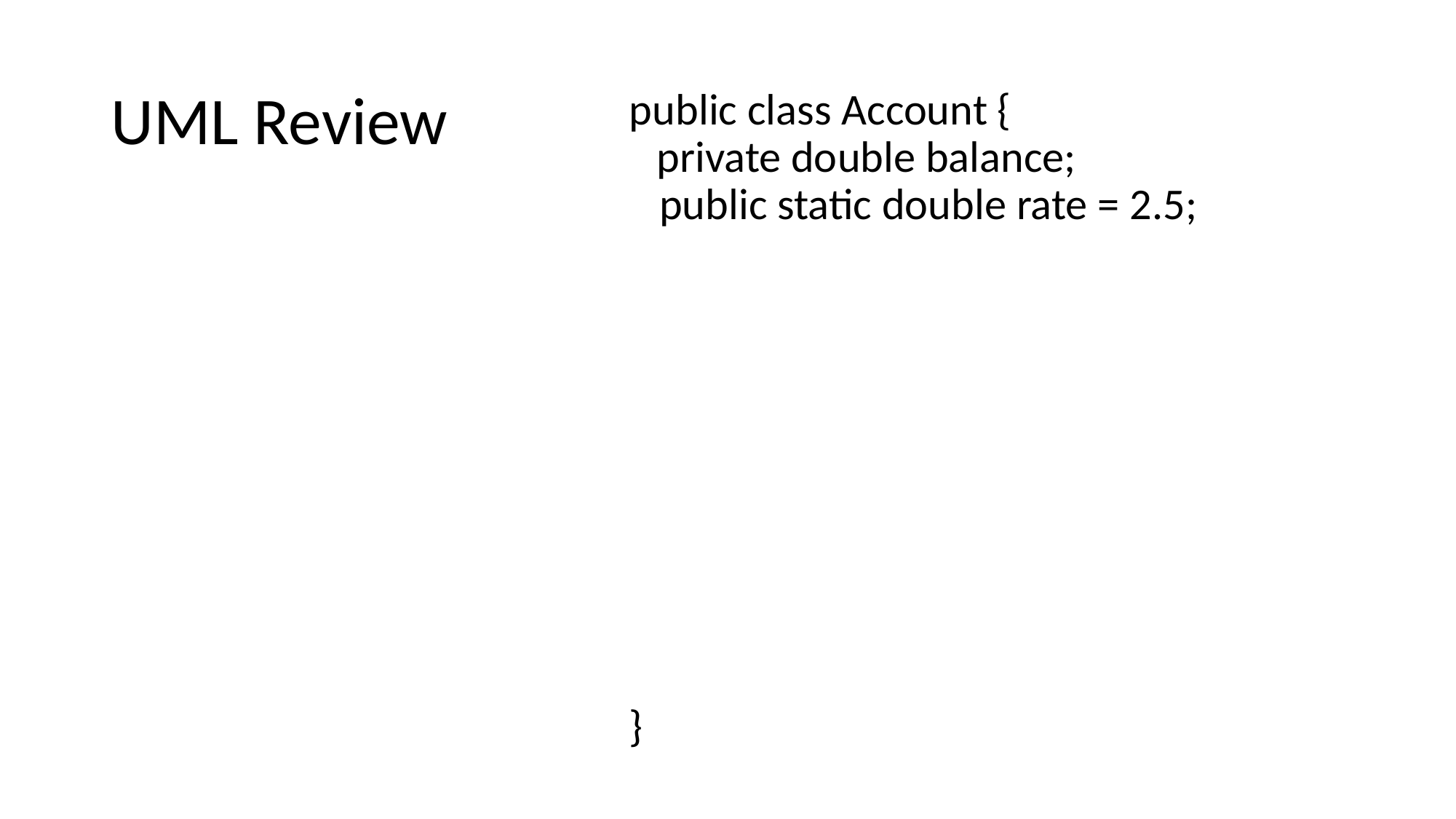

# UML Review
public class Account {
private double balance;
   public static double rate = 2.5;

}